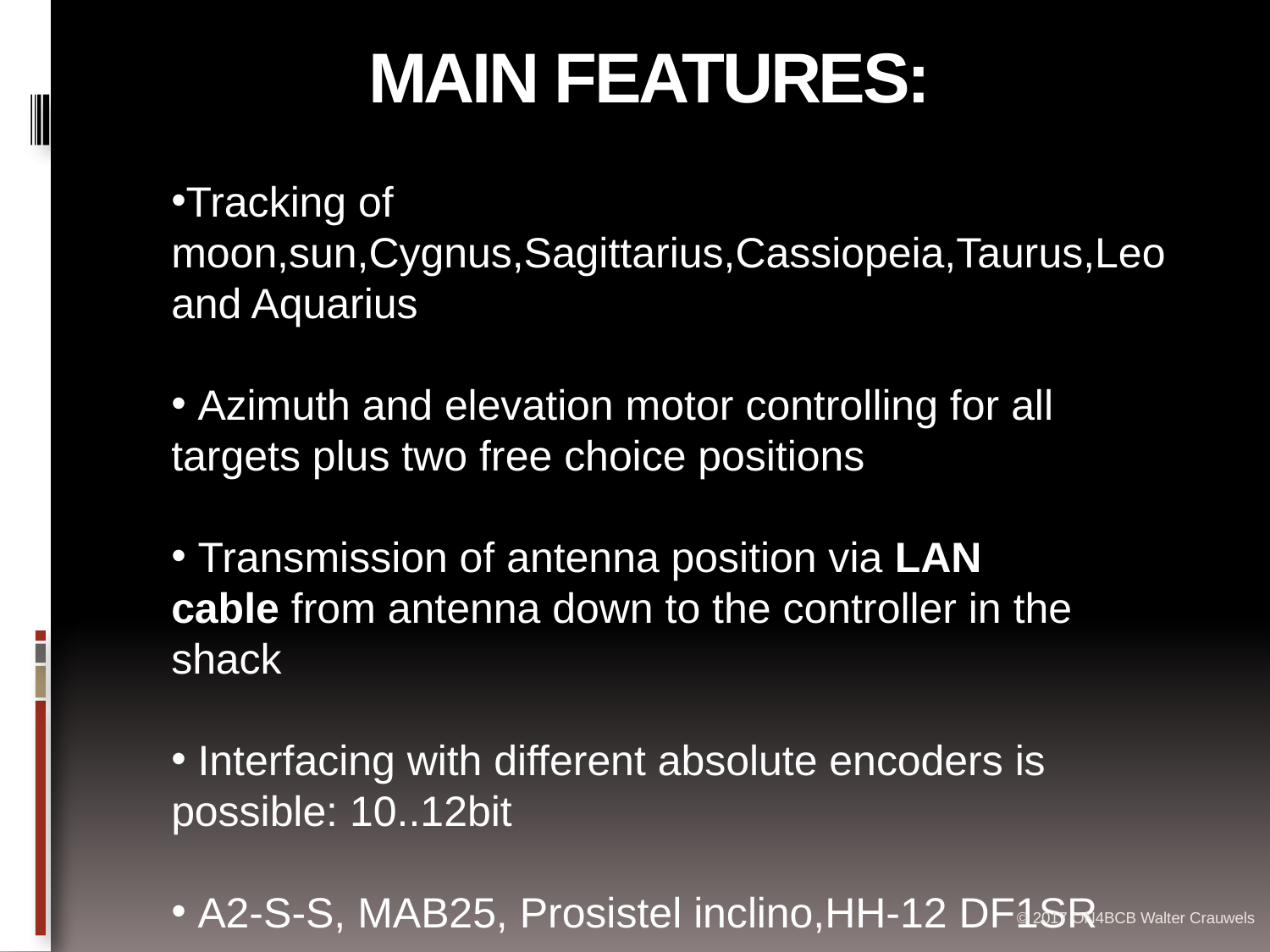

Main features:
Tracking of  moon,sun,Cygnus,Sagittarius,Cassiopeia,Taurus,Leo and Aquarius

 Azimuth and elevation motor controlling for all targets plus two free choice positions

 Transmission of antenna position via LAN cable from antenna down to the controller in the shack

 Interfacing with different absolute encoders is possible: 10..12bit

 A2-S-S, MAB25, Prosistel inclino,HH-12 DF1SR
#
© 2017 ON4BCB Walter Crauwels